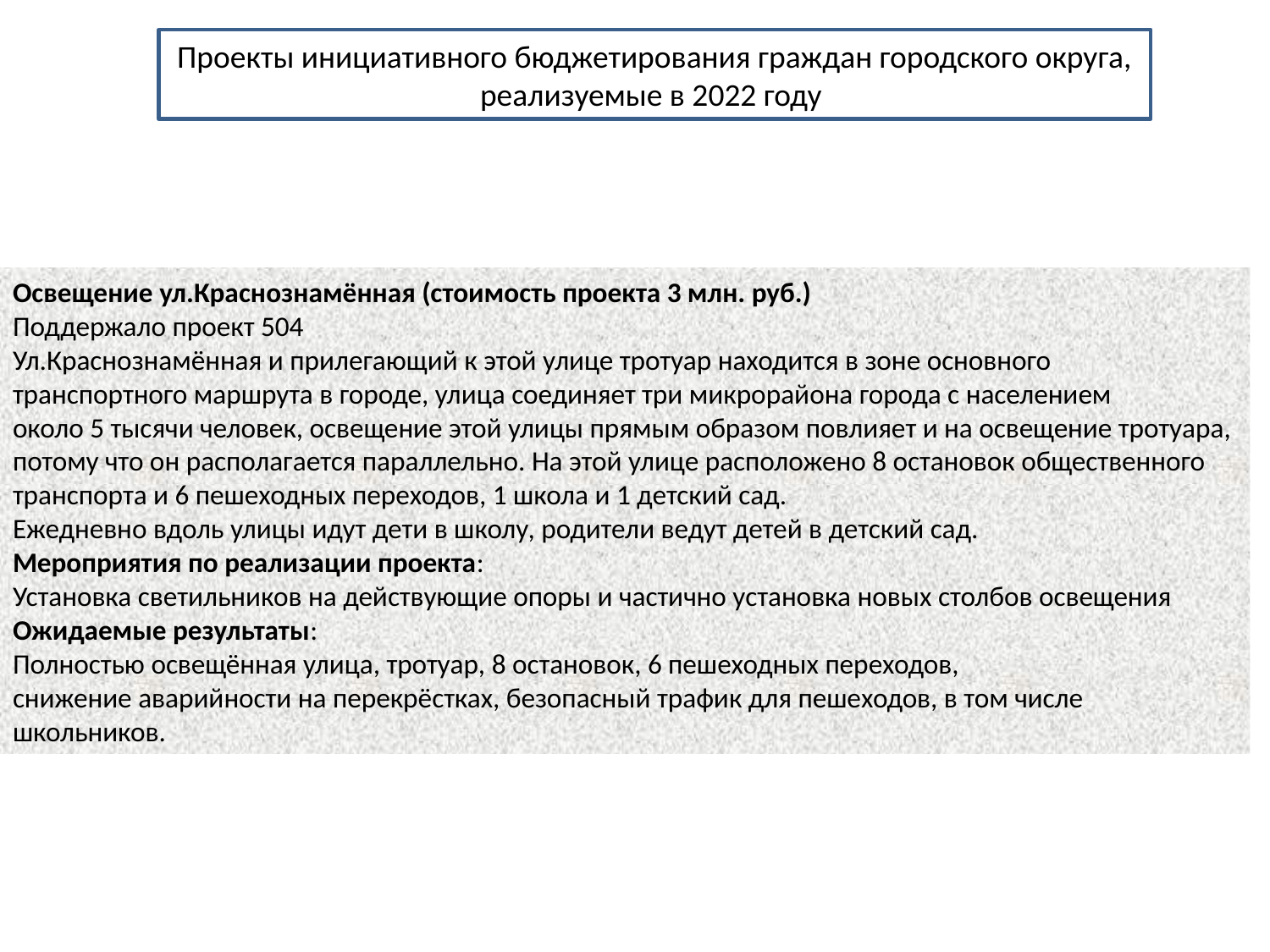

Проекты инициативного бюджетирования граждан городского округа,
реализуемые в 2022 году
Освещение ул.Краснознамённая (стоимость проекта 3 млн. руб.)
Поддержало проект 504
Ул.Краснознамённая и прилегающий к этой улице тротуар находится в зоне основного
транспортного маршрута в городе, улица соединяет три микрорайона города с населением
около 5 тысячи человек, освещение этой улицы прямым образом повлияет и на освещение тротуара,
потому что он располагается параллельно. На этой улице расположено 8 остановок общественного
транспорта и 6 пешеходных переходов, 1 школа и 1 детский сад.
Ежедневно вдоль улицы идут дети в школу, родители ведут детей в детский сад.
Мероприятия по реализации проекта:
Установка светильников на действующие опоры и частично установка новых столбов освещения
Ожидаемые результаты:
Полностью освещённая улица, тротуар, 8 остановок, 6 пешеходных переходов,
снижение аварийности на перекрёстках, безопасный трафик для пешеходов, в том числе школьников.